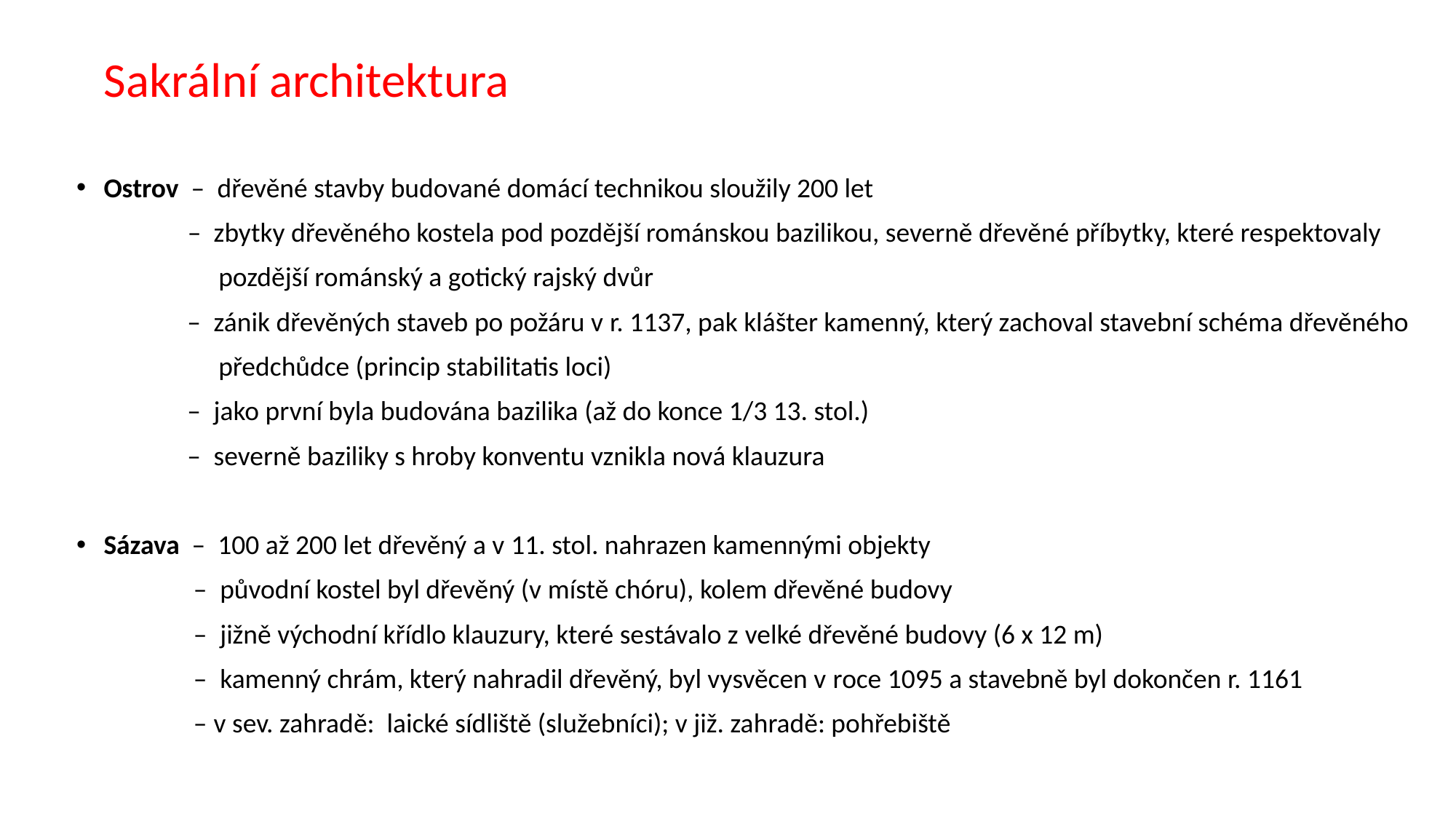

# Sakrální architektura
Ostrov  –  dřevěné stavby budované domácí technikou sloužily 200 let
                  –  zbytky dřevěného kostela pod pozdější románskou bazilikou, severně dřevěné příbytky, které respektovaly
                       pozdější románský a gotický rajský dvůr
                  –  zánik dřevěných staveb po požáru v r. 1137, pak klášter kamenný, který zachoval stavební schéma dřevěného
                       předchůdce (princip stabilitatis loci)
                  –  jako první byla budována bazilika (až do konce 1/3 13. stol.)
                  –  severně baziliky s hroby konventu vznikla nová klauzura

Sázava  –  100 až 200 let dřevěný a v 11. stol. nahrazen kamennými objekty
                   –  původní kostel byl dřevěný (v místě chóru), kolem dřevěné budovy
                   –  jižně východní křídlo klauzury, které sestávalo z velké dřevěné budovy (6 x 12 m)
                   –  kamenný chrám, který nahradil dřevěný, byl vysvěcen v roce 1095 a stavebně byl dokončen r. 1161
                   – v sev. zahradě:  laické sídliště (služebníci); v již. zahradě: pohřebiště